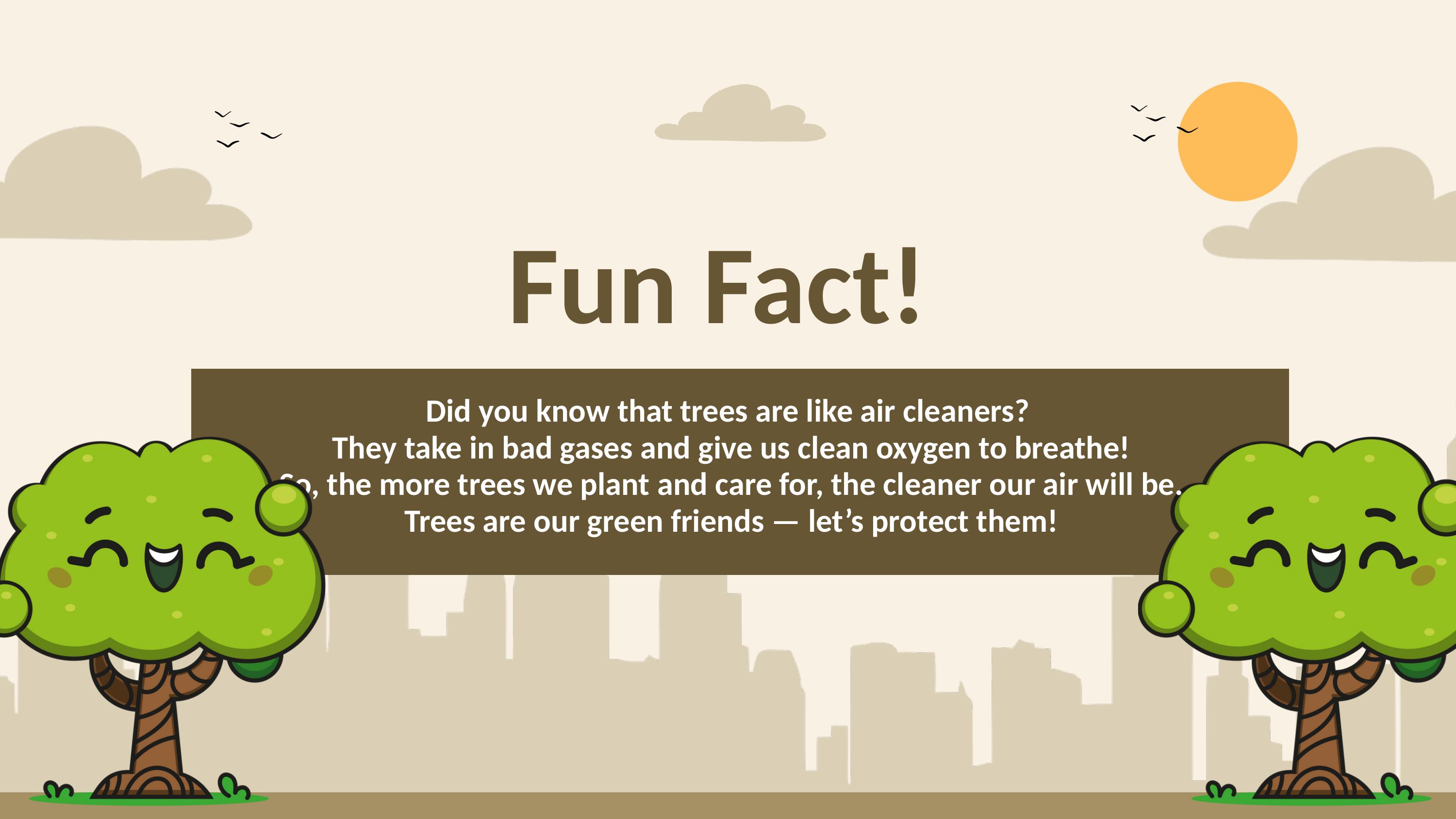

Fun Fact!

Did you know that trees are like air cleaners?
 They take in bad gases and give us clean oxygen to breathe!
 So, the more trees we plant and care for, the cleaner our air will be.
 Trees are our green friends — let’s protect them!